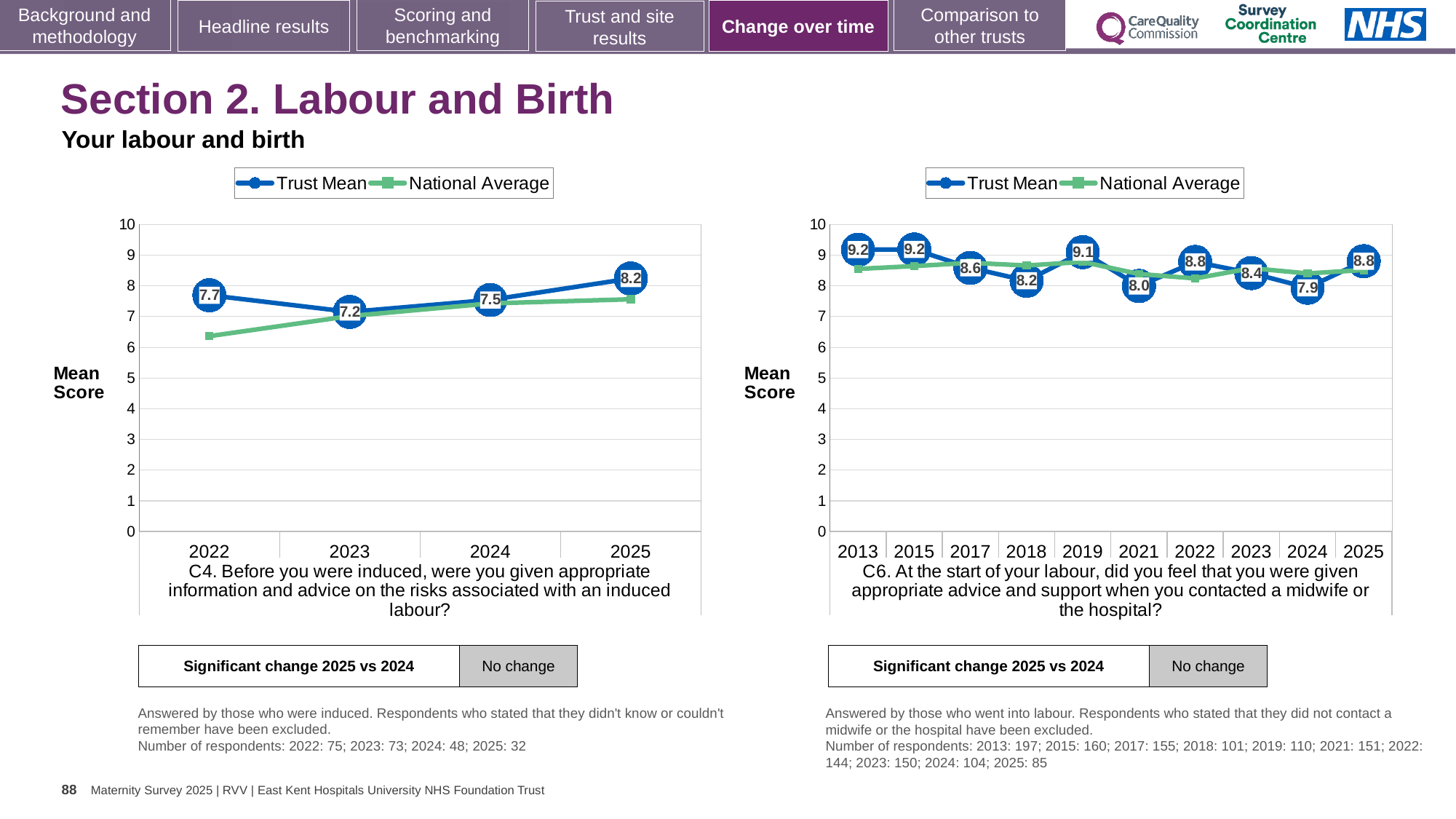

# Section 2. Labour and Birth
Your labour and birth

### Chart

| Category | Trust Mean | National Average |
|---|---|---|
| 2022 | 7.695237976301723 | 6.362426927249323 |
| 2023 | 7.151583580721444 | 7.016299679711634 |
| 2024 | 7.54147124455696 | 7.428759786289064 |
| 2025 | 8.240164794917217 | 7.562768764169666 |

### Chart

| Category | Trust Mean | National Average |
|---|---|---|
| 2013 | 9.177639569126809 | 8.551510481578966 |
| 2015 | 9.185110760225509 | 8.643700224610184 |
| 2017 | 8.586439131142072 | 8.75007425827605 |
| 2018 | 8.166134786331341 | 8.66207939754168 |
| 2019 | 9.09733701985759 | 8.778362950004794 |
| 2021 | 7.99553601930681 | 8.386057727246122 |
| 2022 | 8.77961526668587 | 8.241092963982021 |
| 2023 | 8.414882059144158 | 8.574766280442514 |
| 2024 | 7.939366901045278 | 8.404069014355663 |
| 2025 | 8.803299946782577 | 8.513919965707519 |
| Significant change 2025 vs 2024 | No change |
| --- | --- |
| Significant change 2025 vs 2024 | No change |
| --- | --- |
Answered by those who were induced. Respondents who stated that they didn't know or couldn't remember have been excluded.
Number of respondents: 2022: 75; 2023: 73; 2024: 48; 2025: 32
Answered by those who went into labour. Respondents who stated that they did not contact a midwife or the hospital have been excluded.
Number of respondents: 2013: 197; 2015: 160; 2017: 155; 2018: 101; 2019: 110; 2021: 151; 2022: 144; 2023: 150; 2024: 104; 2025: 85
88